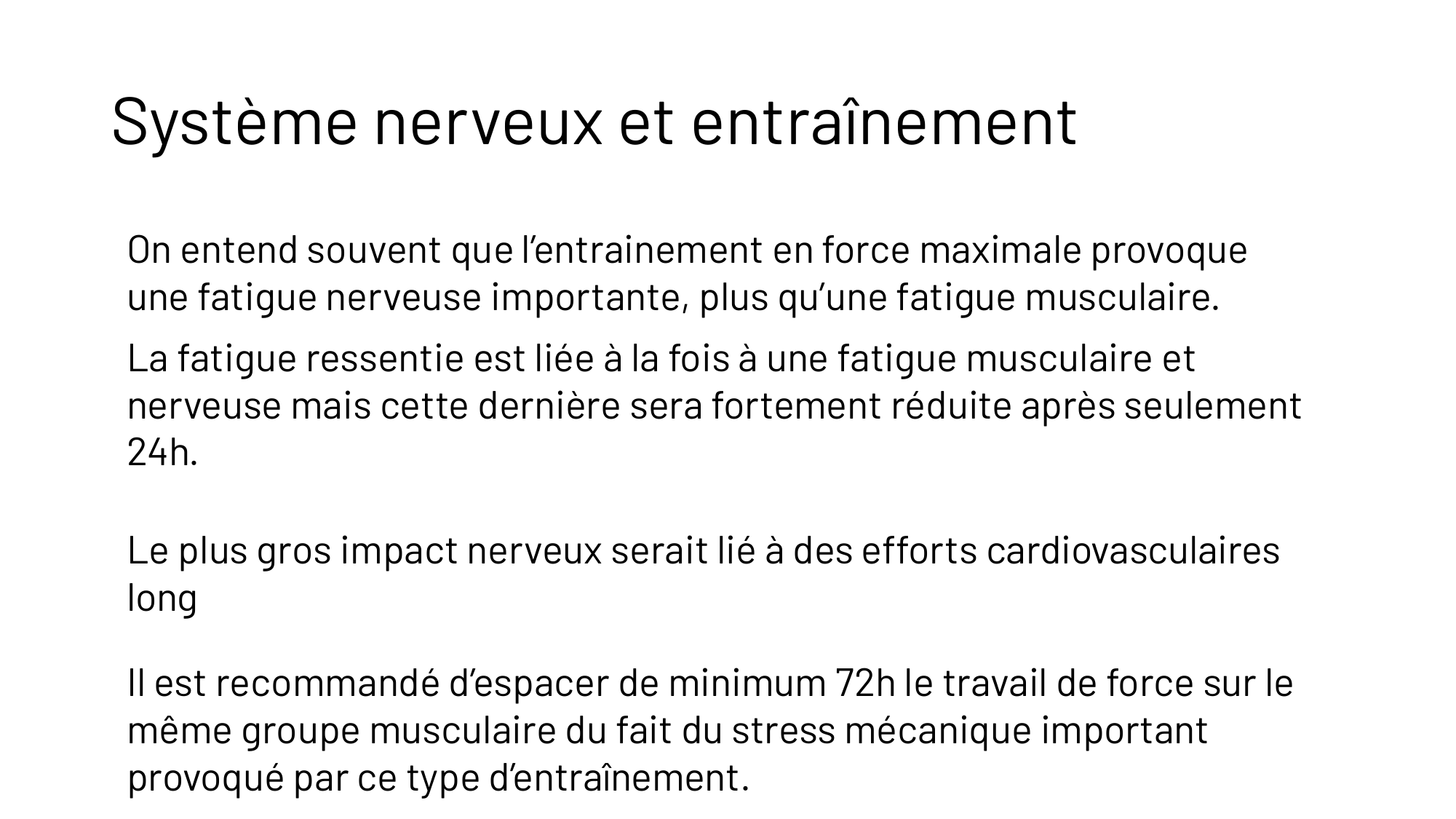

# Système nerveux et entraînement
On entend souvent que l’entrainement en force maximale provoque une fatigue nerveuse importante, plus qu’une fatigue musculaire.
La fatigue ressentie est liée à la fois à une fatigue musculaire et nerveuse mais cette dernière sera fortement réduite après seulement 24h.

Le plus gros impact nerveux serait lié à des efforts cardiovasculaires long
Il est recommandé d’espacer de minimum 72h le travail de force sur le même groupe musculaire du fait du stress mécanique important provoqué par ce type d’entraînement.